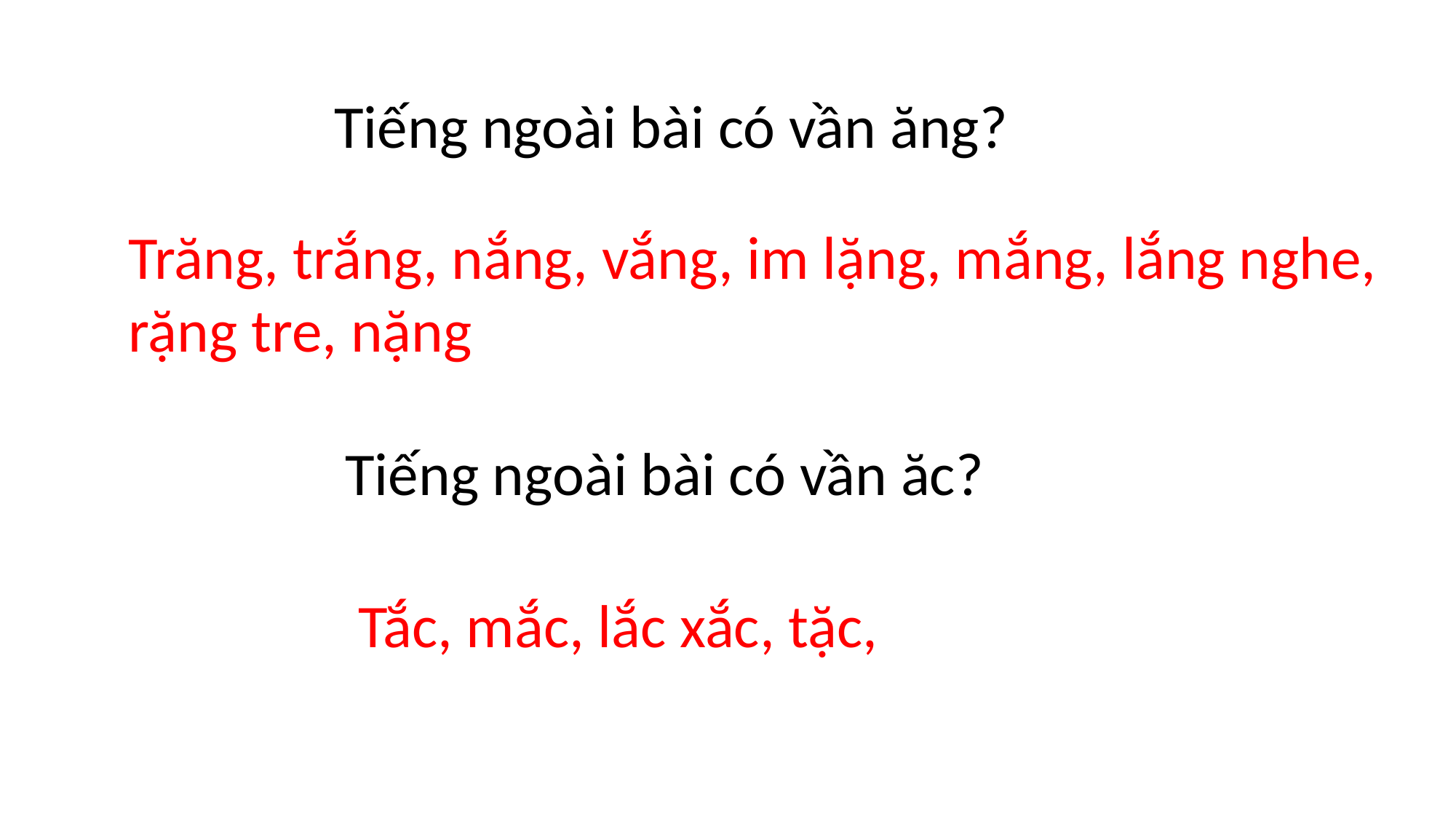

Tiếng ngoài bài có vần ăng?
Trăng, trắng, nắng, vắng, im lặng, mắng, lắng nghe, rặng tre, nặng
Tiếng ngoài bài có vần ăc?
Tắc, mắc, lắc xắc, tặc,